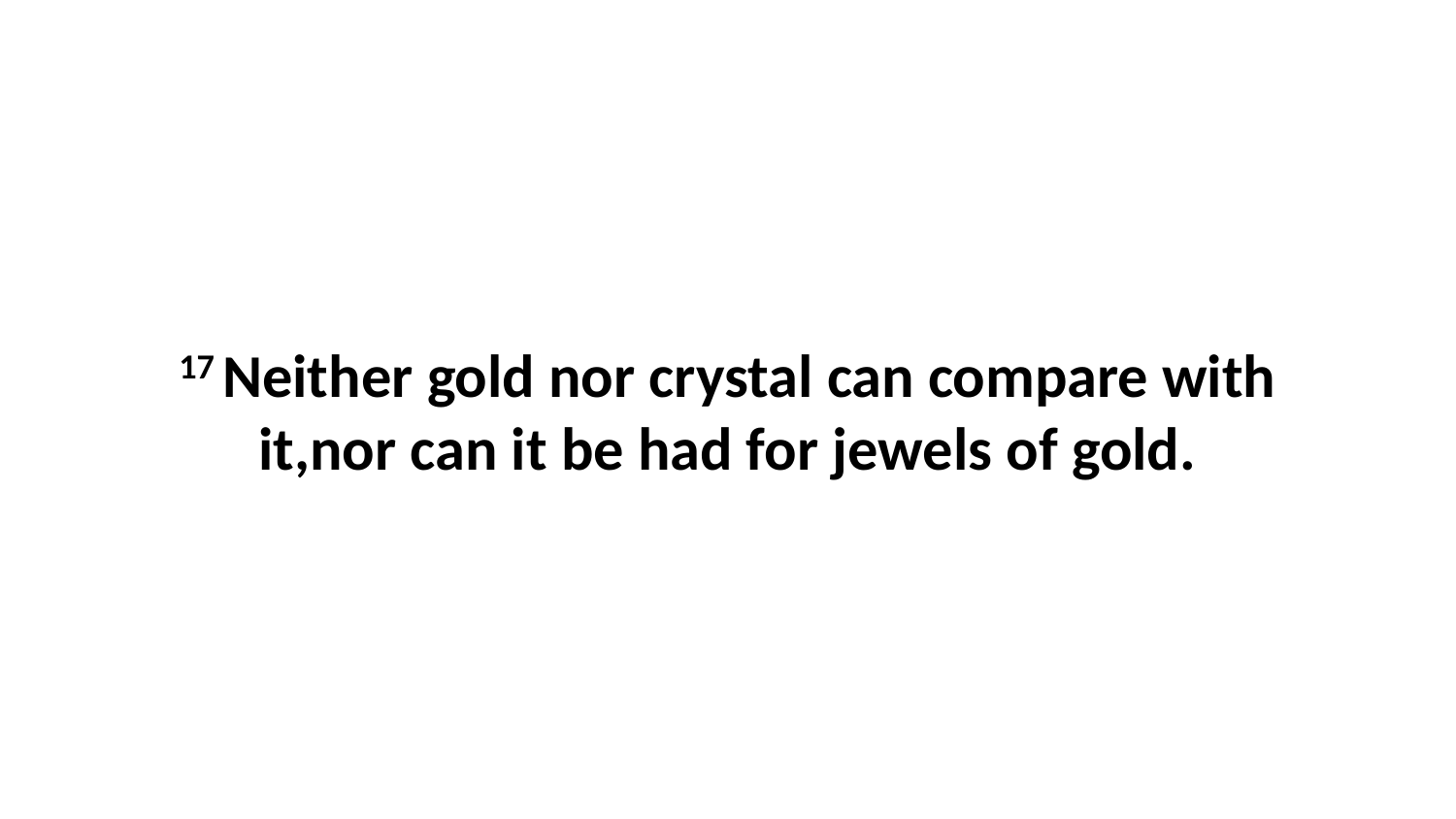

17 Neither gold nor crystal can compare with it,nor can it be had for jewels of gold.